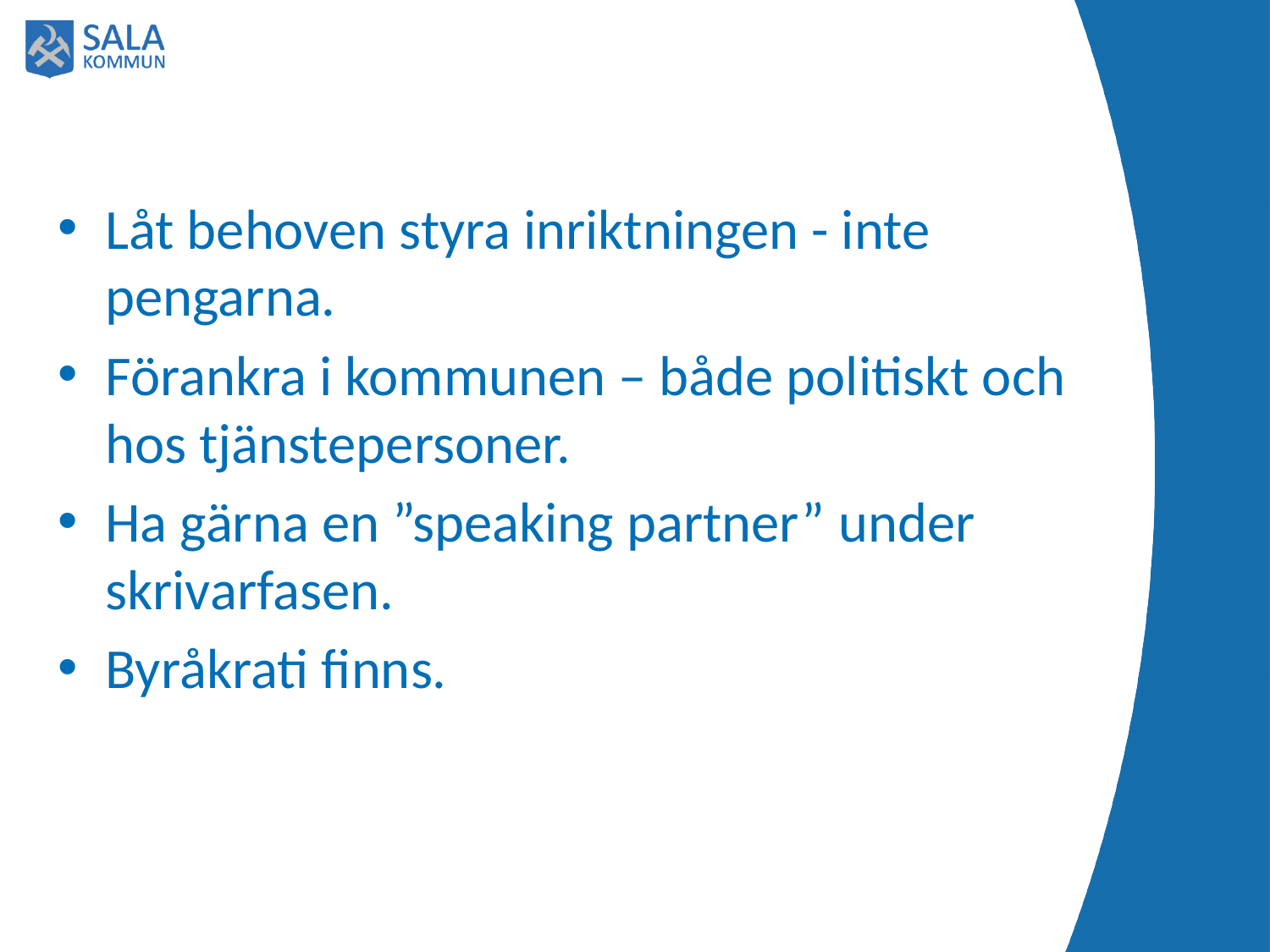

#
Låt behoven styra inriktningen - inte pengarna.
Förankra i kommunen – både politiskt och hos tjänstepersoner.
Ha gärna en ”speaking partner” under skrivarfasen.
Byråkrati finns.